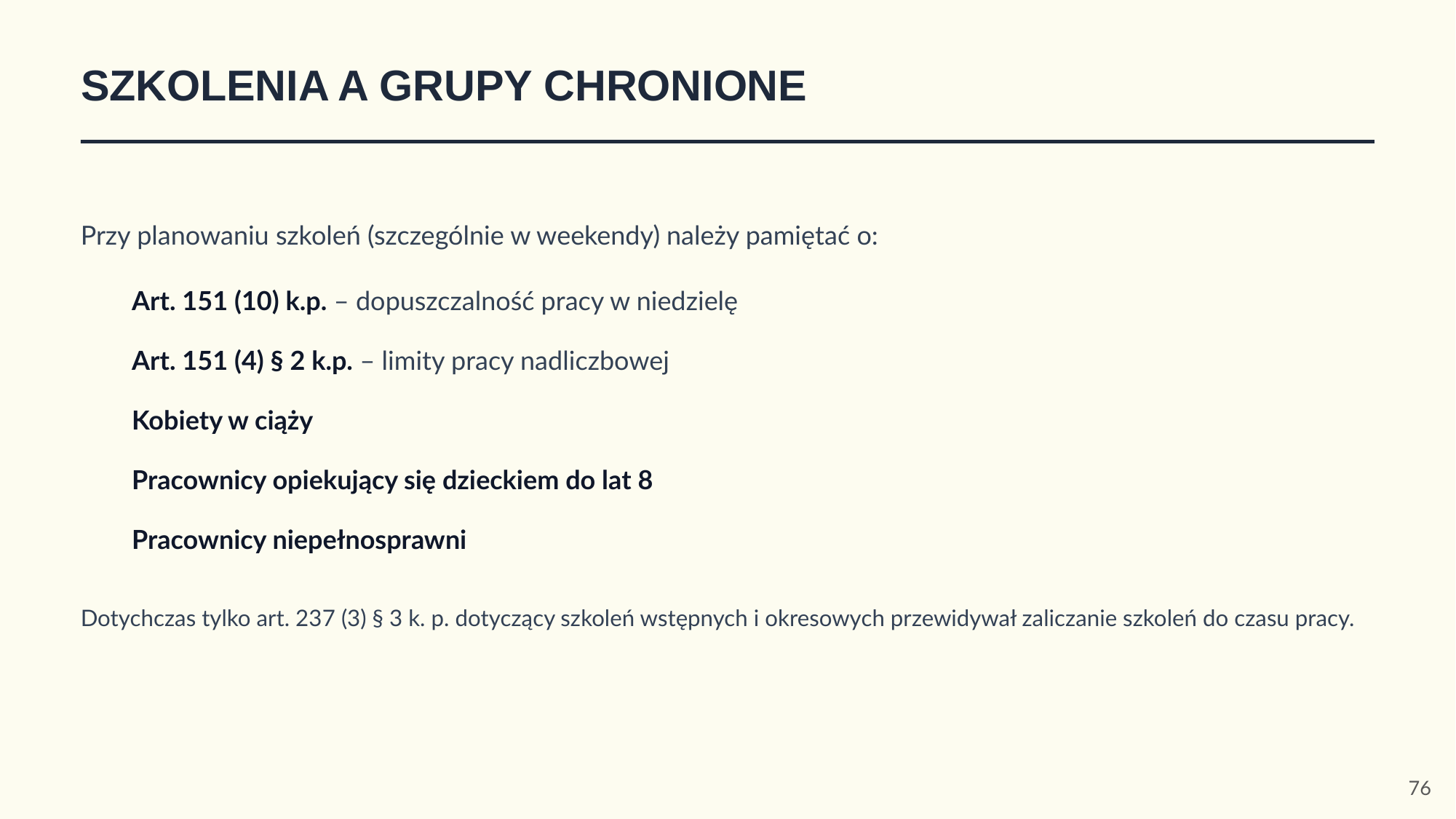

SZKOLENIA A GRUPY CHRONIONE

Przy planowaniu szkoleń (szczególnie w weekendy) należy pamiętać o:
Art. 151 (10) k.p. – dopuszczalność pracy w niedzielę
Art. 151 (4) § 2 k.p. – limity pracy nadliczbowej
Kobiety w ciąży
Pracownicy opiekujący się dzieckiem do lat 8
Pracownicy niepełnosprawni
Dotychczas tylko art. 237 (3) § 3 k. p. dotyczący szkoleń wstępnych i okresowych przewidywał zaliczanie szkoleń do czasu pracy.
76